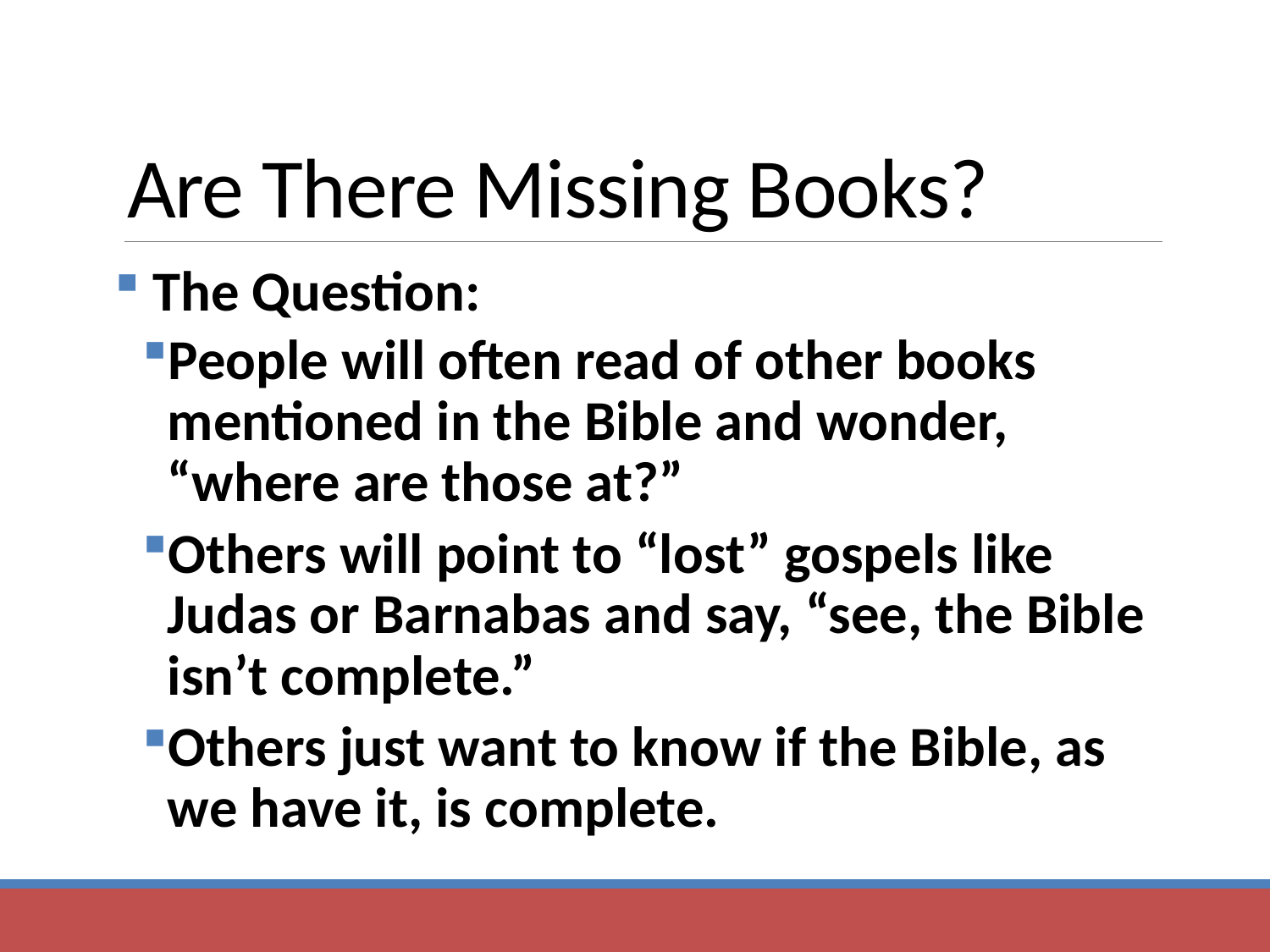

# Are There Missing Books?
 The Question:
People will often read of other books mentioned in the Bible and wonder, “where are those at?”
Others will point to “lost” gospels like Judas or Barnabas and say, “see, the Bible isn’t complete.”
Others just want to know if the Bible, as we have it, is complete.